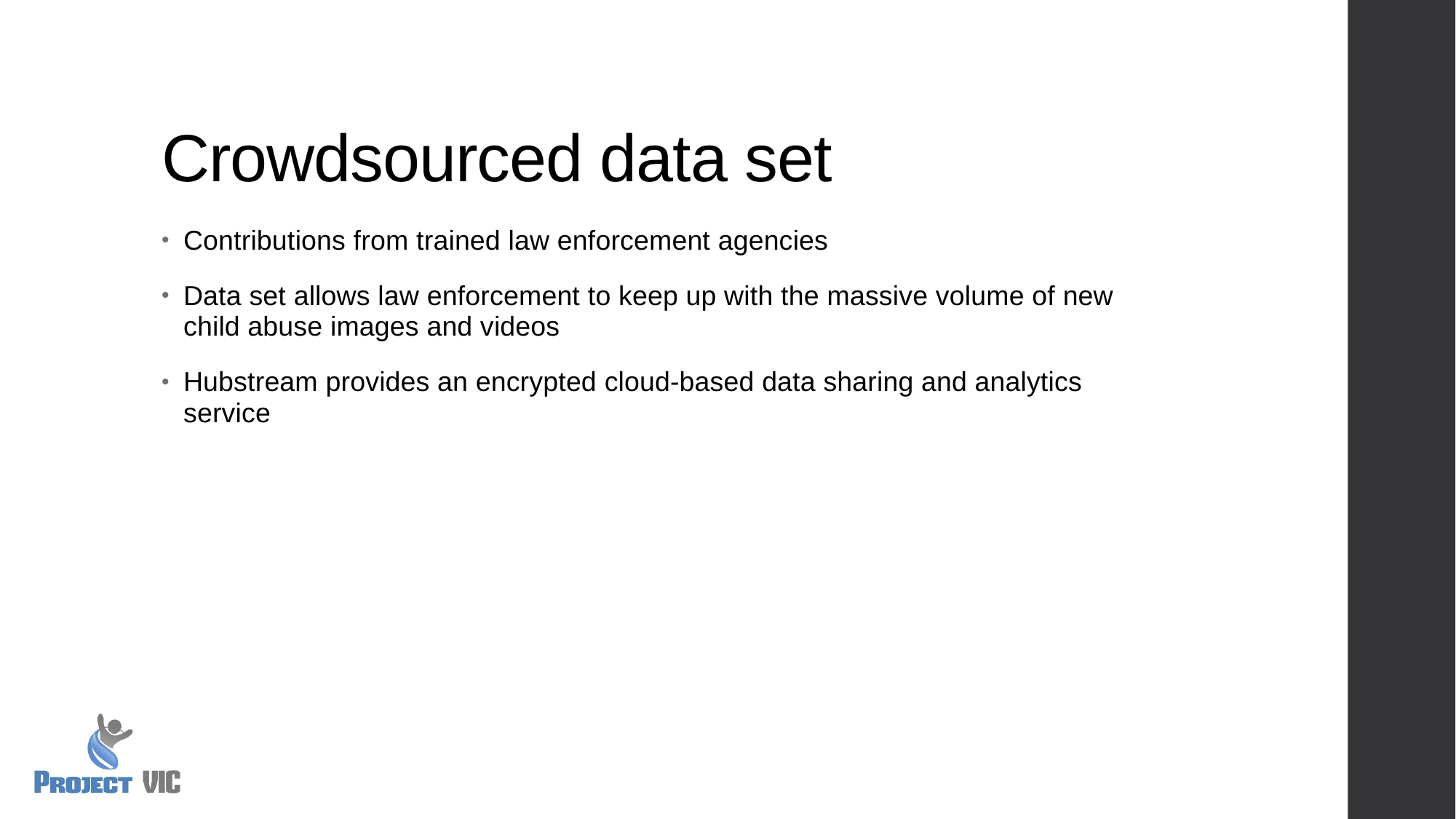

# Crowdsourced data set
Contributions from trained law enforcement agencies
Data set allows law enforcement to keep up with the massive volume of new child abuse images and videos
Hubstream provides an encrypted cloud-based data sharing and analytics service